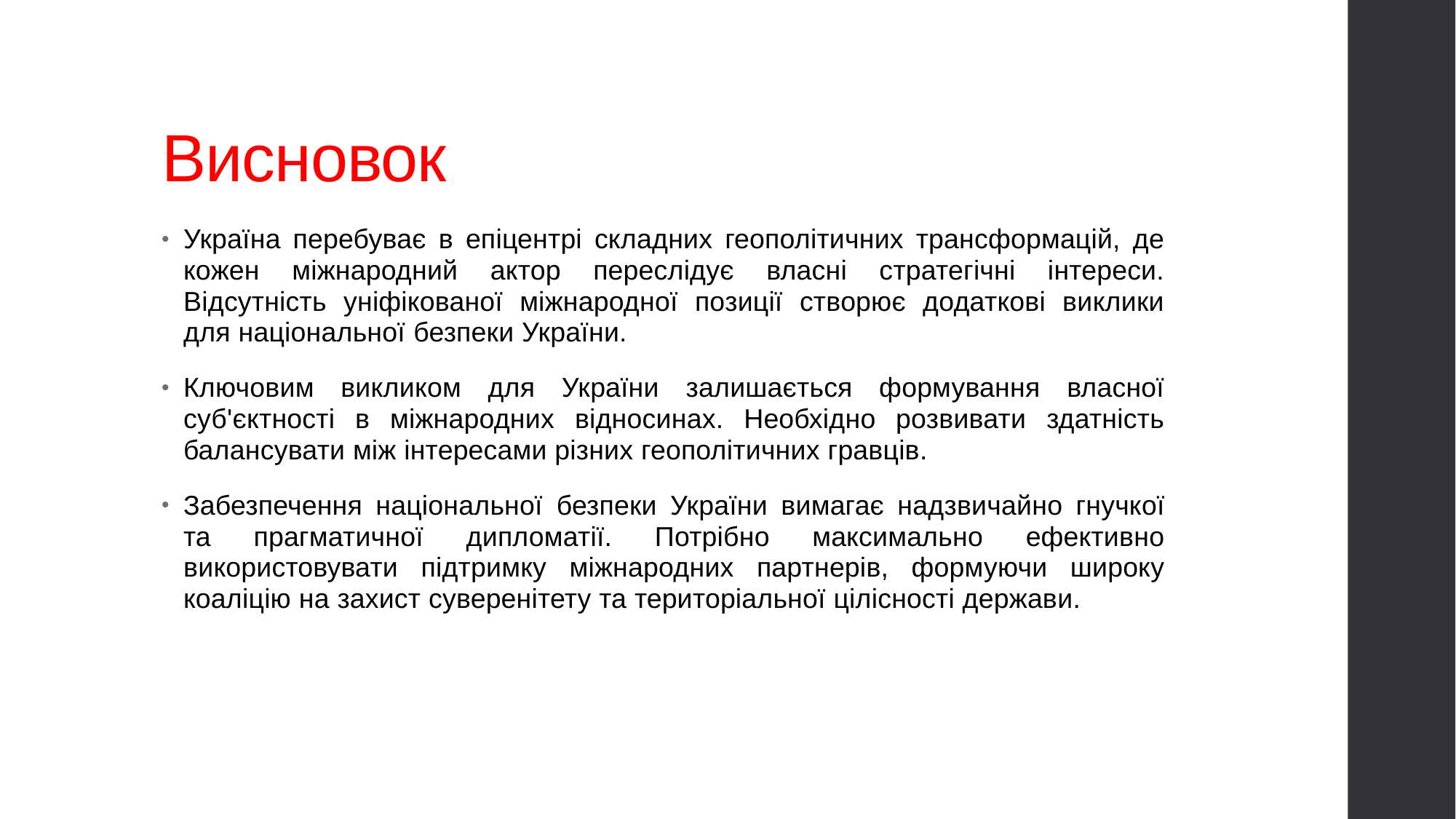

# Висновок
Україна перебуває в епіцентрі складних геополітичних трансформацій, де кожен міжнародний актор переслідує власні стратегічні інтереси. Відсутність уніфікованої міжнародної позиції створює додаткові виклики для національної безпеки України.
Ключовим викликом для України залишається формування власної суб'єктності в міжнародних відносинах. Необхідно розвивати здатність балансувати між інтересами різних геополітичних гравців.
Забезпечення національної безпеки України вимагає надзвичайно гнучкої та прагматичної дипломатії. Потрібно максимально ефективно використовувати підтримку міжнародних партнерів, формуючи широку коаліцію на захист суверенітету та територіальної цілісності держави.